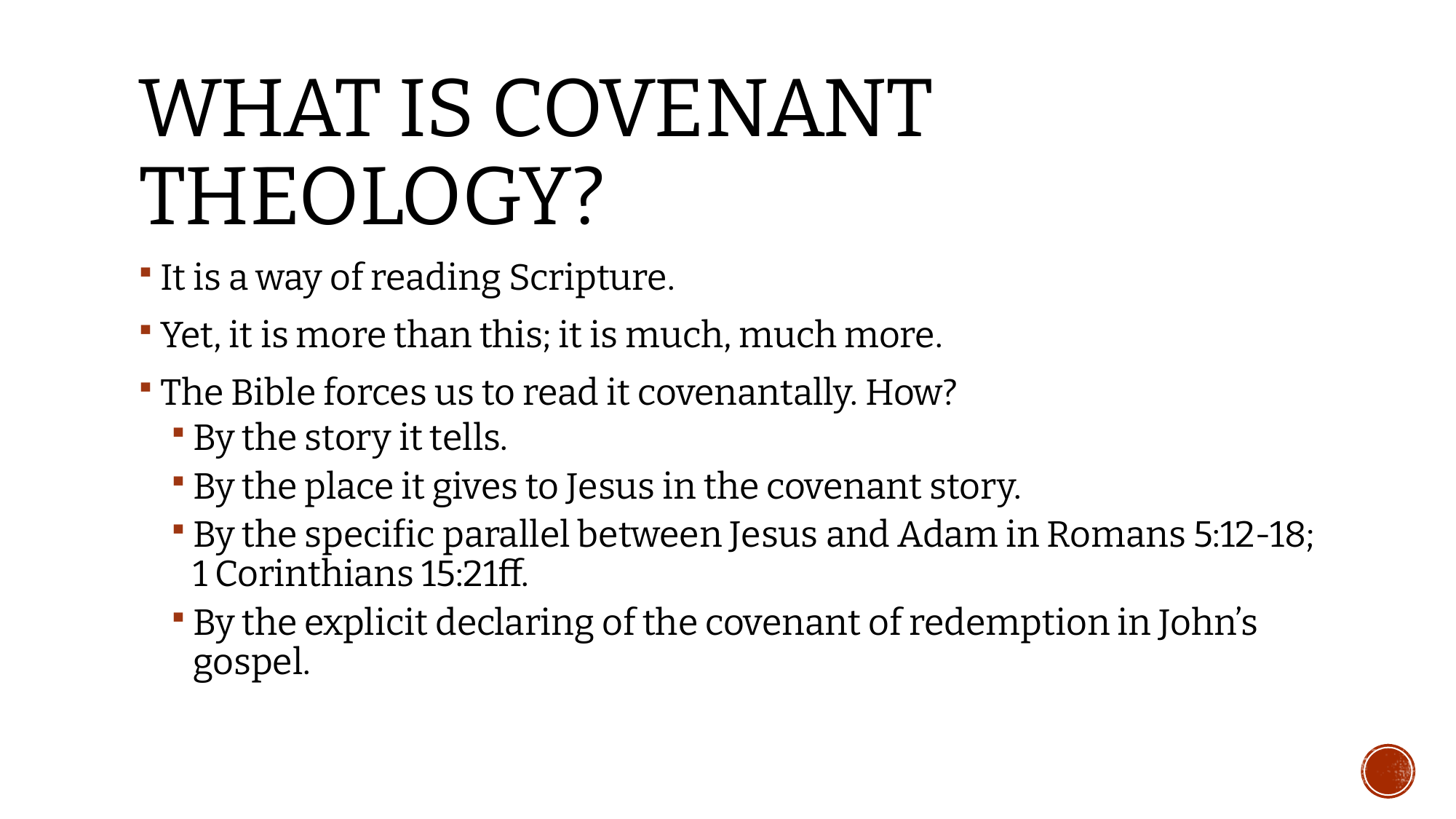

# What is Covenant Theology?
It is a way of reading Scripture.
Yet, it is more than this; it is much, much more.
The Bible forces us to read it covenantally. How?
By the story it tells.
By the place it gives to Jesus in the covenant story.
By the specific parallel between Jesus and Adam in Romans 5:12-18; 1 Corinthians 15:21ff.
By the explicit declaring of the covenant of redemption in John’s gospel.